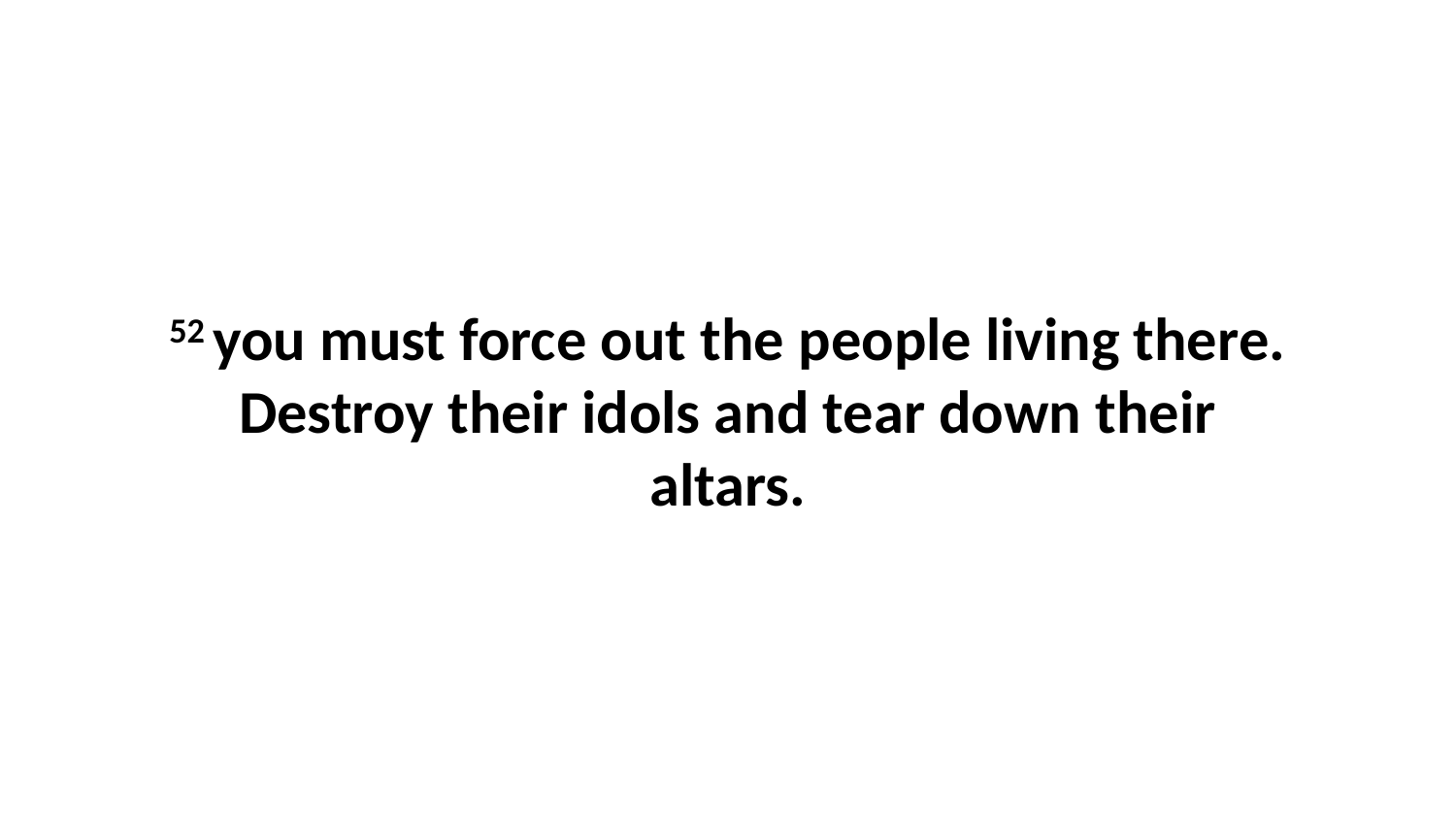

52 you must force out the people living there. Destroy their idols and tear down their altars.